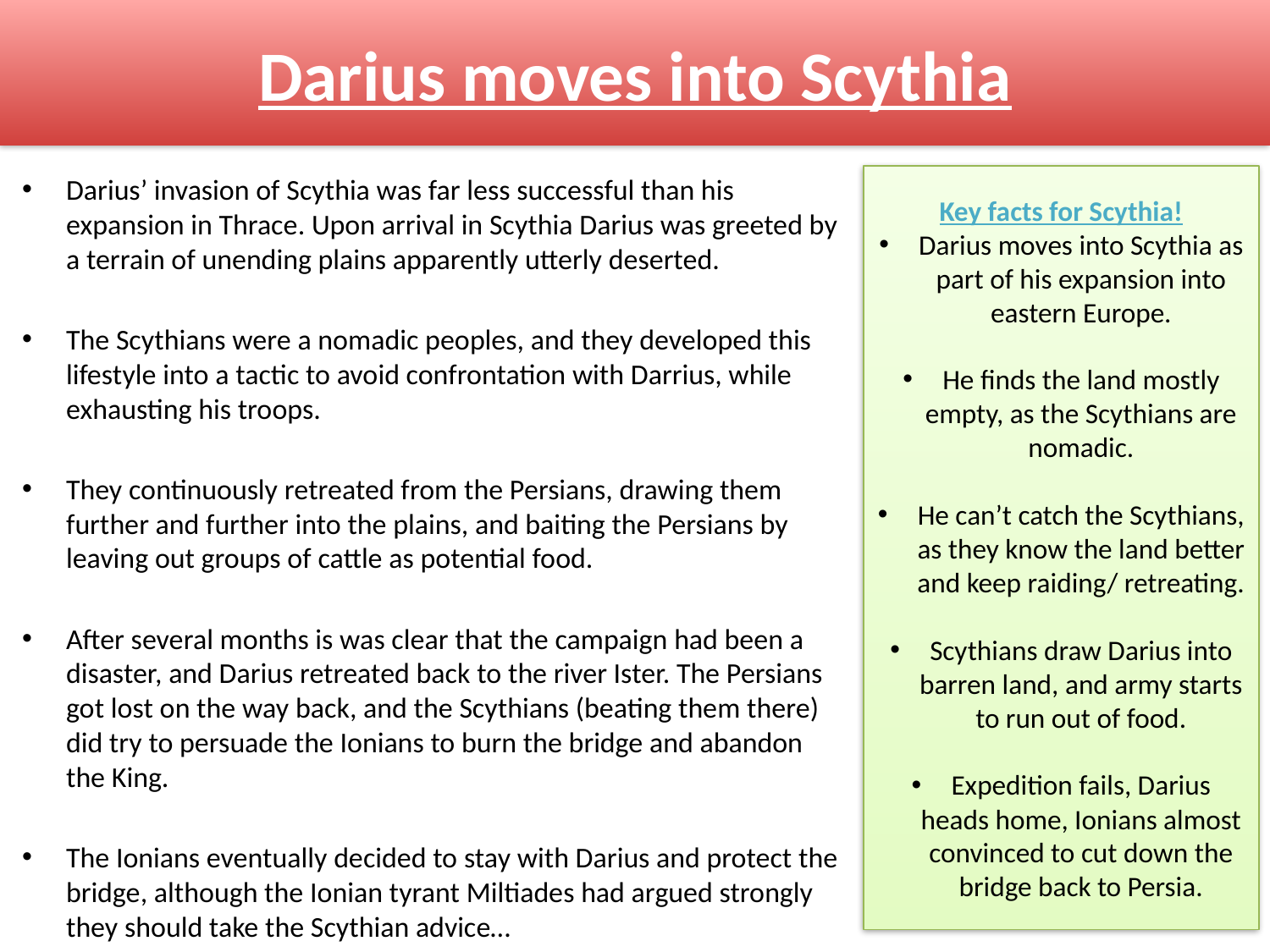

# Darius moves into Scythia
Darius’ invasion of Scythia was far less successful than his expansion in Thrace. Upon arrival in Scythia Darius was greeted by a terrain of unending plains apparently utterly deserted.

The Scythians were a nomadic peoples, and they developed this lifestyle into a tactic to avoid confrontation with Darrius, while exhausting his troops.

They continuously retreated from the Persians, drawing them further and further into the plains, and baiting the Persians by leaving out groups of cattle as potential food.

After several months is was clear that the campaign had been a disaster, and Darius retreated back to the river Ister. The Persians got lost on the way back, and the Scythians (beating them there) did try to persuade the Ionians to burn the bridge and abandon the King.

The Ionians eventually decided to stay with Darius and protect the bridge, although the Ionian tyrant Miltiades had argued strongly they should take the Scythian advice…

Key facts for Scythia!
Darius moves into Scythia as part of his expansion into eastern Europe.

He finds the land mostly empty, as the Scythians are nomadic.

He can’t catch the Scythians, as they know the land better and keep raiding/ retreating.

Scythians draw Darius into barren land, and army starts to run out of food.

Expedition fails, Darius heads home, Ionians almost convinced to cut down the bridge back to Persia.